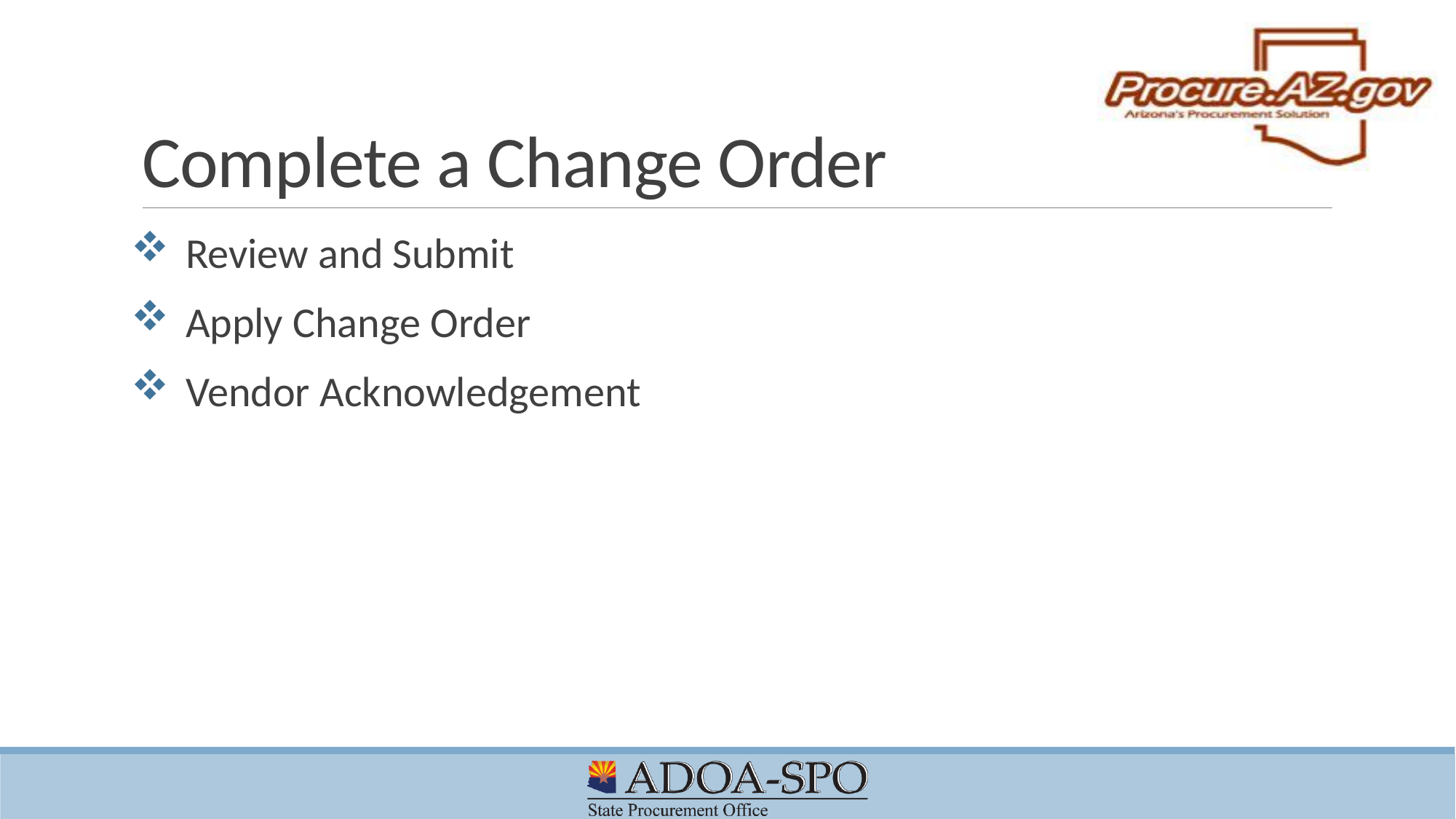

# Complete a Change Order
Review and Submit
Apply Change Order
Vendor Acknowledgement